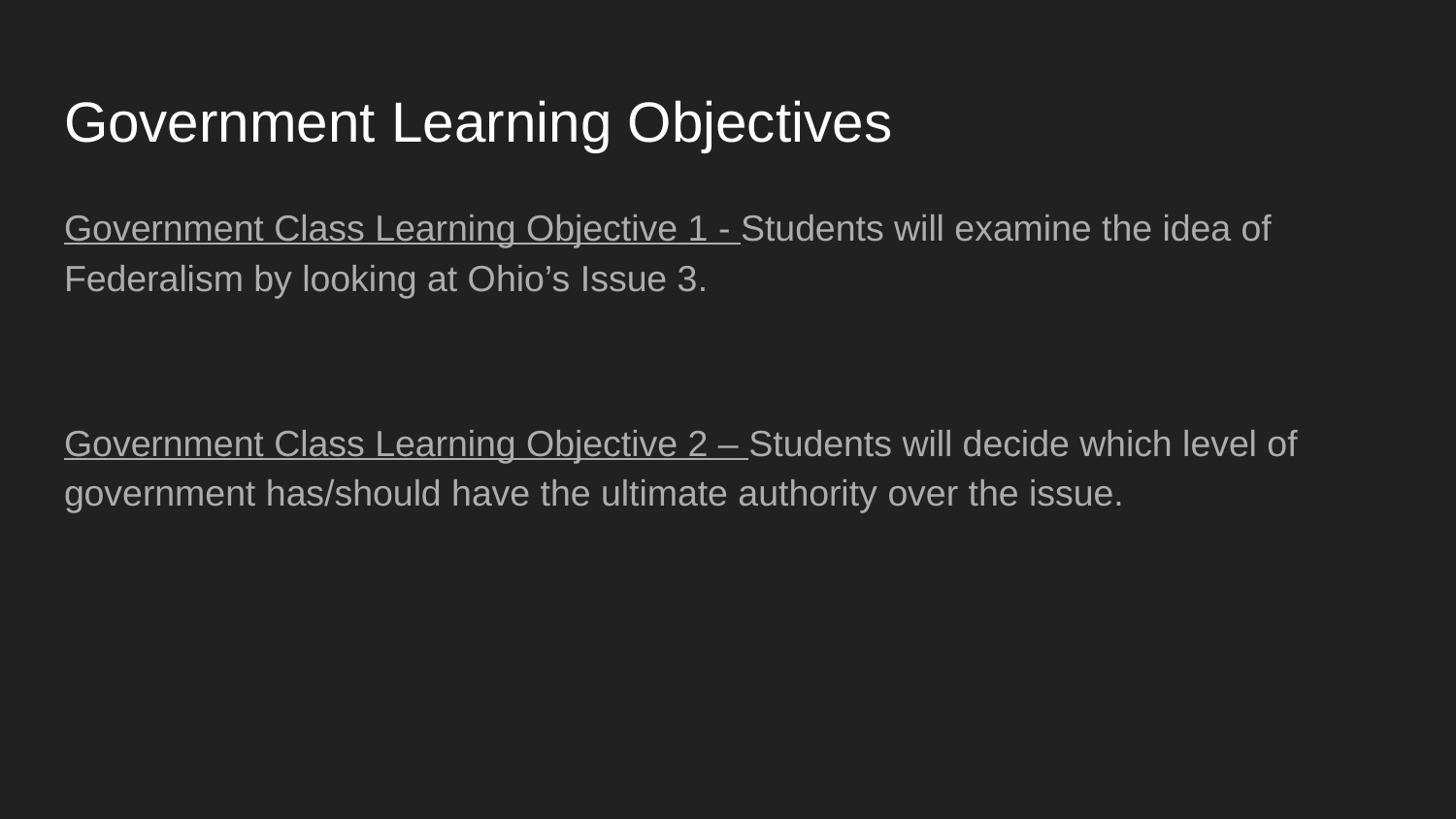

# Government Learning Objectives
Government Class Learning Objective 1 - Students will examine the idea of Federalism by looking at Ohio’s Issue 3.

Government Class Learning Objective 2 – Students will decide which level of government has/should have the ultimate authority over the issue.